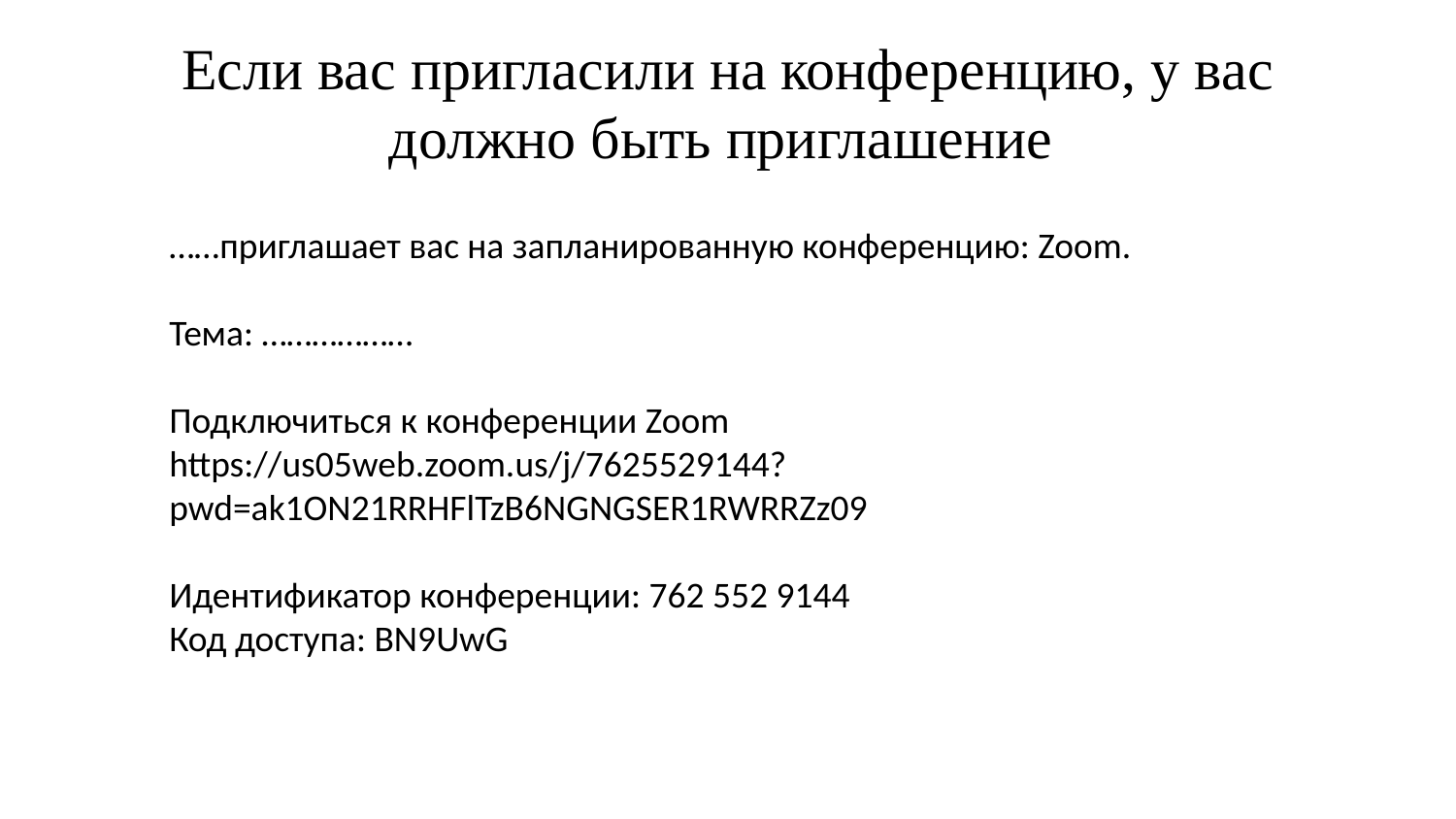

# Если вас пригласили на конференцию, у вас должно быть приглашение
﻿……приглашает вас на запланированную конференцию: Zoom.

Тема: ………………

Подключиться к конференции Zoom
https://us05web.zoom.us/j/7625529144?pwd=ak1ON21RRHFlTzB6NGNGSER1RWRRZz09

Идентификатор конференции: 762 552 9144
Код доступа: BN9UwG